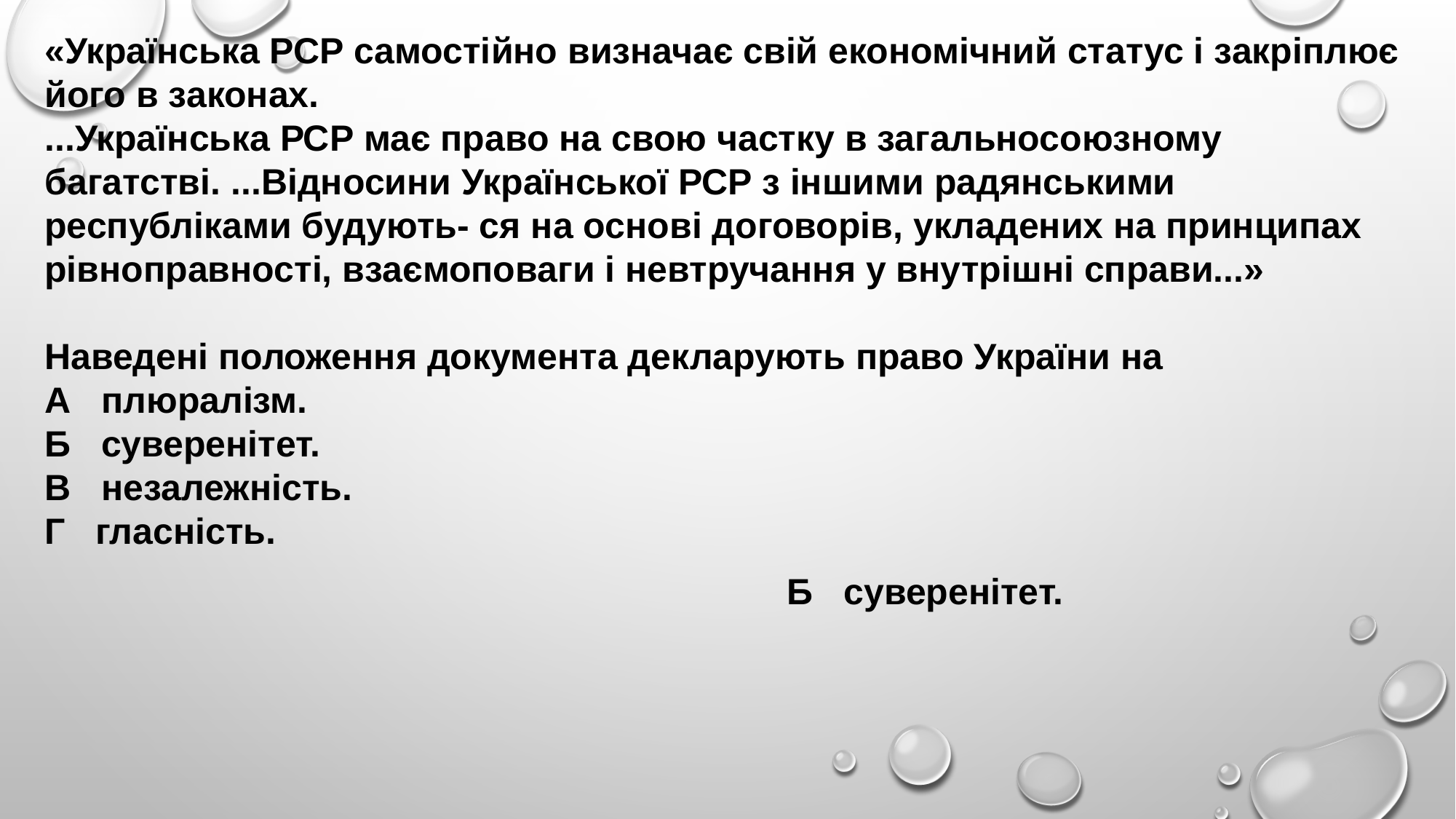

«Українська РСР самостійно визначає свій економічний статус і закріплює його в законах.
...Українська РСР має право на свою частку в загальносоюзному багатстві. ...Відносини Української РСР з іншими радянськими республіками будують- ся на основі договорів, укладених на принципах рівноправності, взаємоповаги і невтручання у внутрішні справи...»

Наведені положення документа декларують право України на
А   плюралізм.
Б   суверенітет.
В   незалежність.
Г   гласність.
Б   суверенітет.